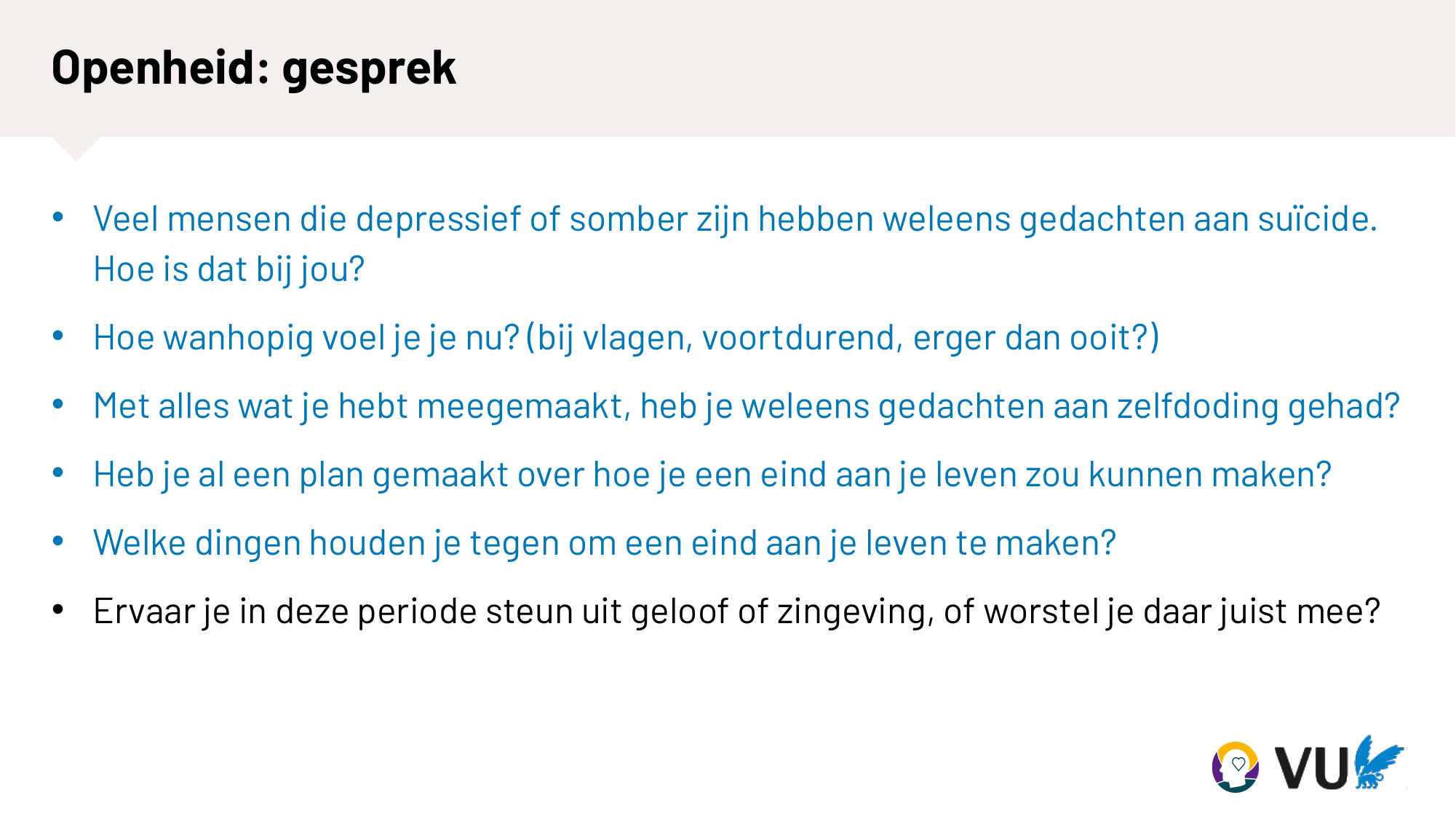

# Openheid: gesprek
Veel mensen die depressief of somber zijn hebben weleens gedachten aan suïcide. Hoe is dat bij jou?
Hoe wanhopig voel je je nu? (bij vlagen, voortdurend, erger dan ooit?)
Met alles wat je hebt meegemaakt, heb je weleens gedachten aan zelfdoding gehad?
Heb je al een plan gemaakt over hoe je een eind aan je leven zou kunnen maken?
Welke dingen houden je tegen om een eind aan je leven te maken?
Ervaar je in deze periode steun uit geloof of zingeving, of worstel je daar juist mee?